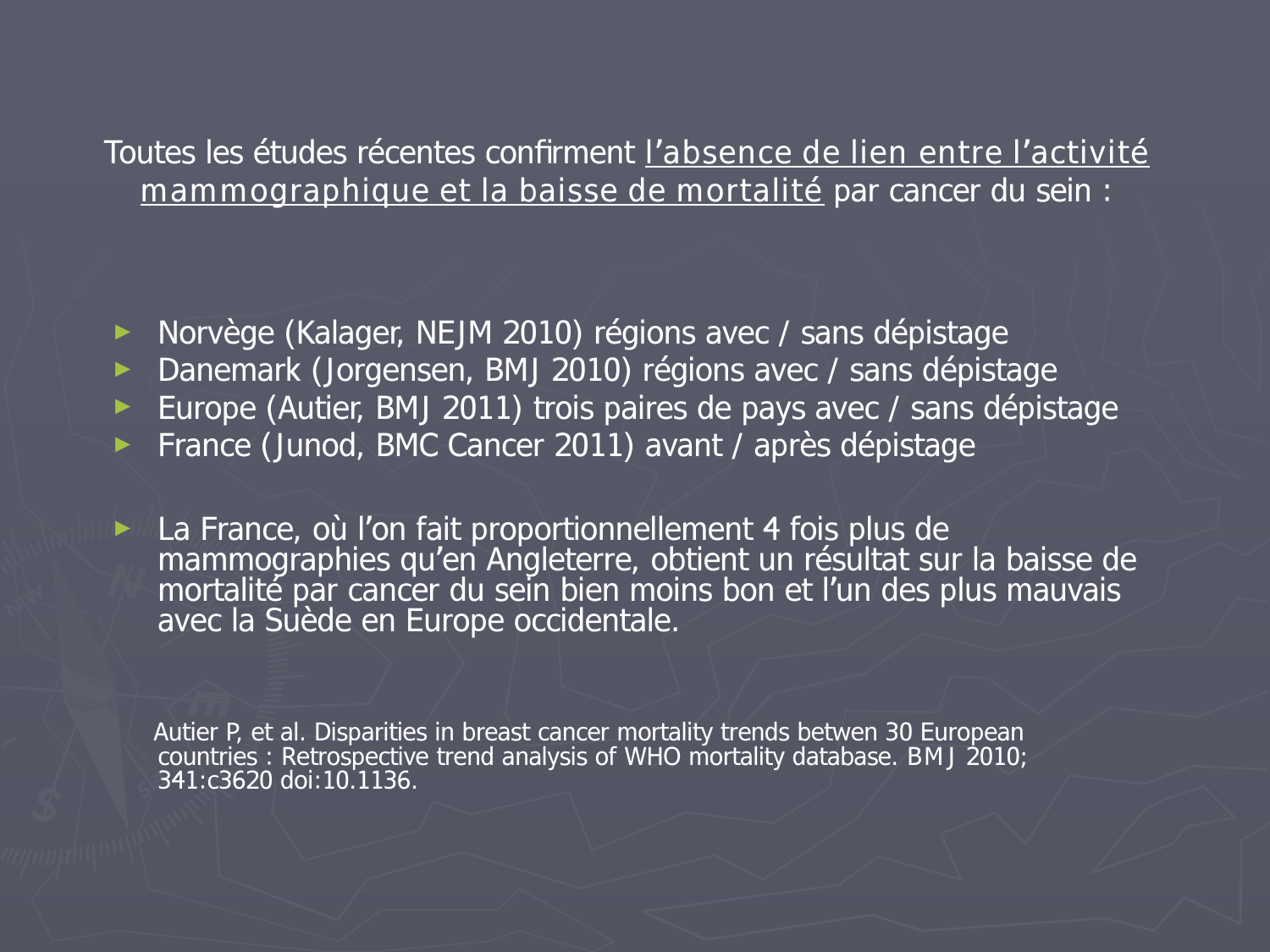

Toutes les études récentes confirment l’absence de lien entre l’activité mammographique et la baisse de mortalité par cancer du sein :
Norvège (Kalager, NEJM 2010) régions avec / sans dépistage
Danemark (Jorgensen, BMJ 2010) régions avec / sans dépistage
Europe (Autier, BMJ 2011) trois paires de pays avec / sans dépistage
France (Junod, BMC Cancer 2011) avant / après dépistage

La France, où l’on fait proportionnellement 4 fois plus de mammographies qu’en Angleterre, obtient un résultat sur la baisse de mortalité par cancer du sein bien moins bon et l’un des plus mauvais avec la Suède en Europe occidentale.

     Autier P, et al. Disparities in breast cancer mortality trends betwen 30 European countries : Retrospective trend analysis of WHO mortality database. BMJ 2010; 341:c3620 doi:10.1136.